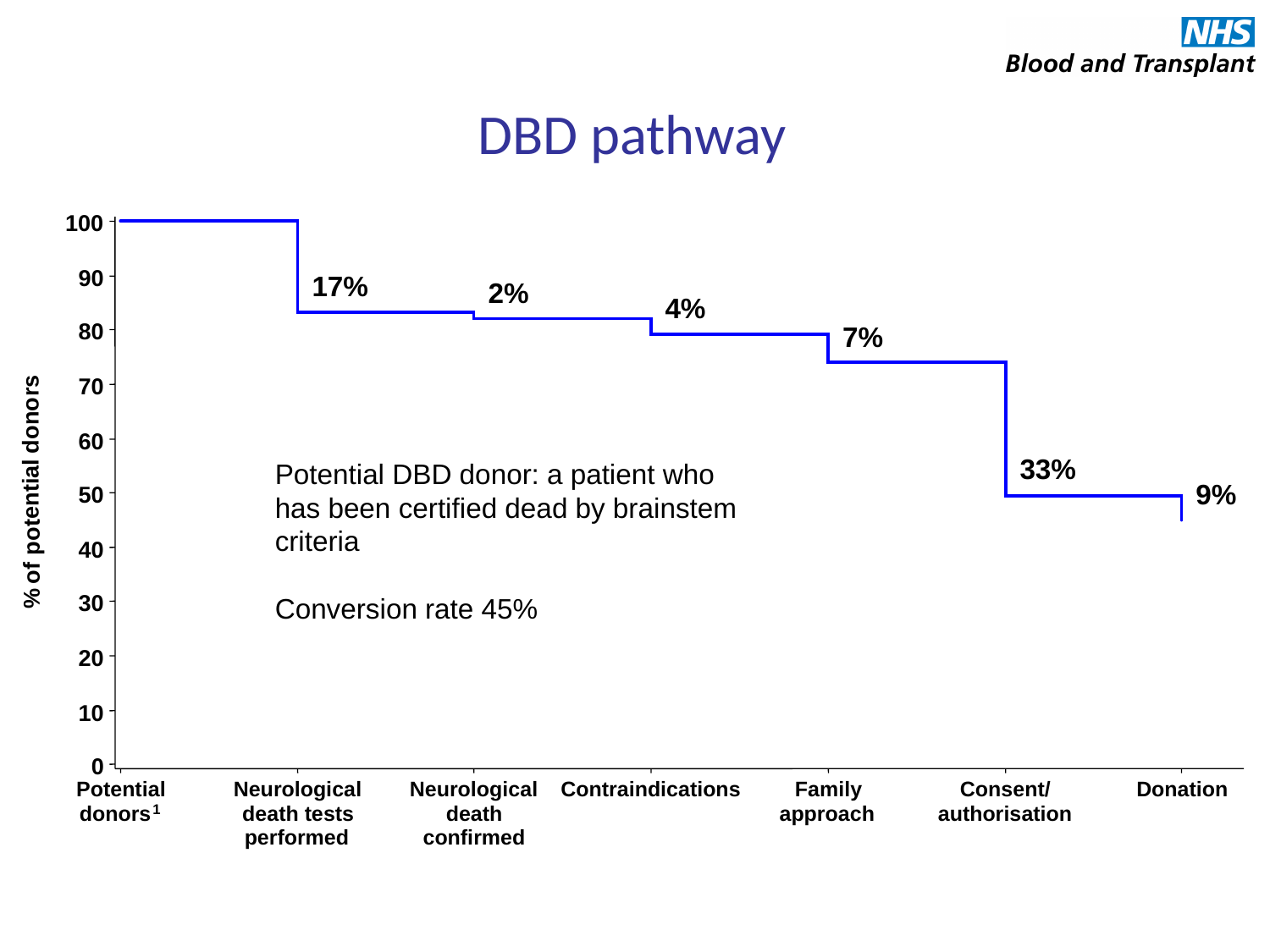

DBD pathway
100

90
17%
2%

4%
80
7%

s
70
r

o
n
o
60
d

l
33%
Potential DBD donor: a patient who has been certified dead by brainstem criteria

Conversion rate 45%
a
i
t
9%
50
n

e
t
o
p
40

f
o

%
30

20

10

0

Potential
Neurological
Neurological
Contraindications
Family
Consent/
Donation
donors
death tests
death
approach
authorisation
1
performed
confirmed